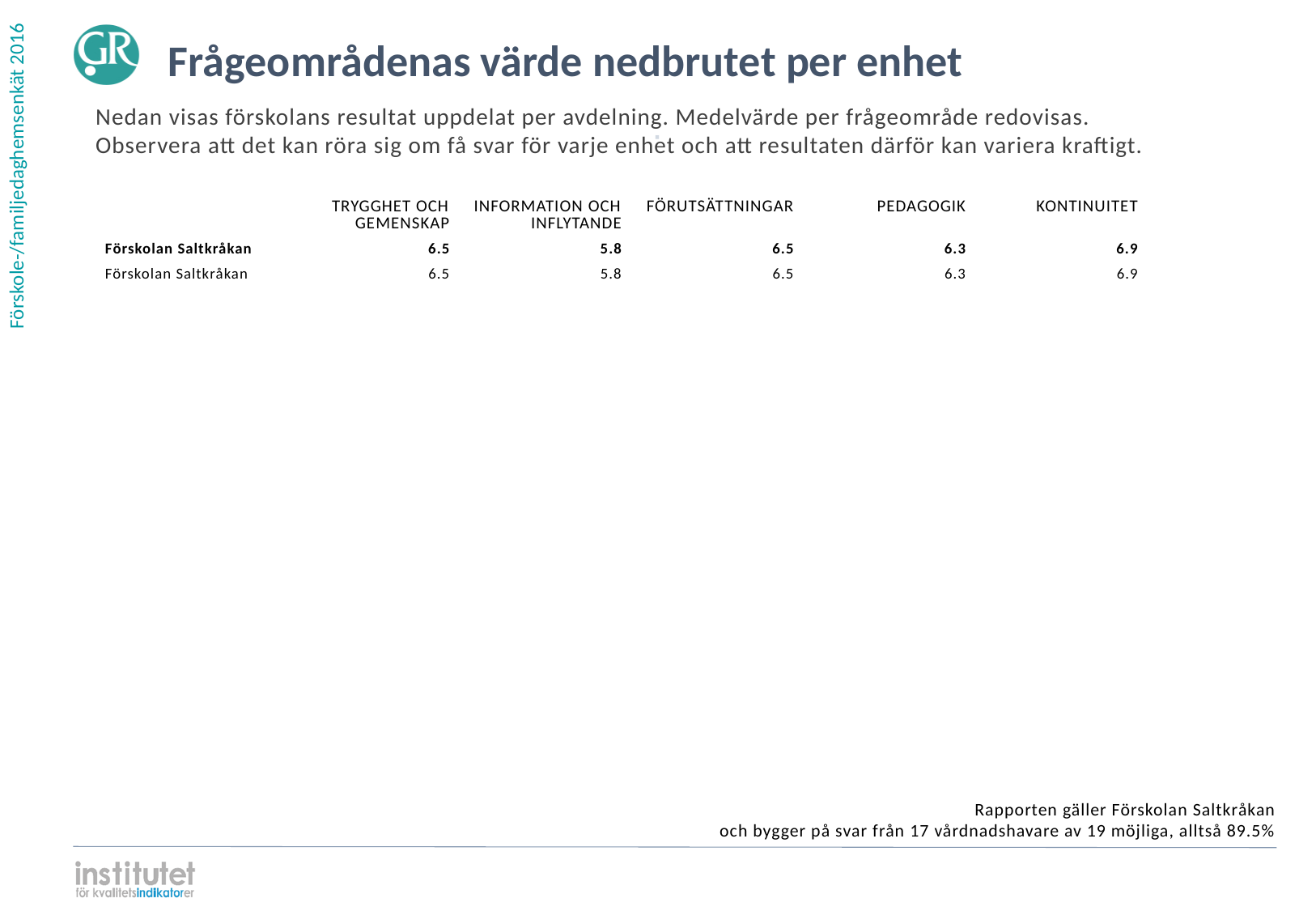

Frågeområdenas värde nedbrutet per enhet
Nedan visas förskolans resultat uppdelat per avdelning. Medelvärde per frågeområde redovisas.
Observera att det kan röra sig om få svar för varje enhet och att resultaten därför kan variera kraftigt.
⋅
|  | TRYGGHET OCH GEMENSKAP | INFORMATION OCH INFLYTANDE | FÖRUTSÄTTNINGAR | PEDAGOGIK | KONTINUITET |  |
| --- | --- | --- | --- | --- | --- | --- |
| Förskolan Saltkråkan | 6.5 | 5.8 | 6.5 | 6.3 | 6.9 |  |
| Förskolan Saltkråkan | 6.5 | 5.8 | 6.5 | 6.3 | 6.9 |  |
Rapporten gäller Förskolan Saltkråkan
och bygger på svar från 17 vårdnadshavare av 19 möjliga, alltså 89.5%